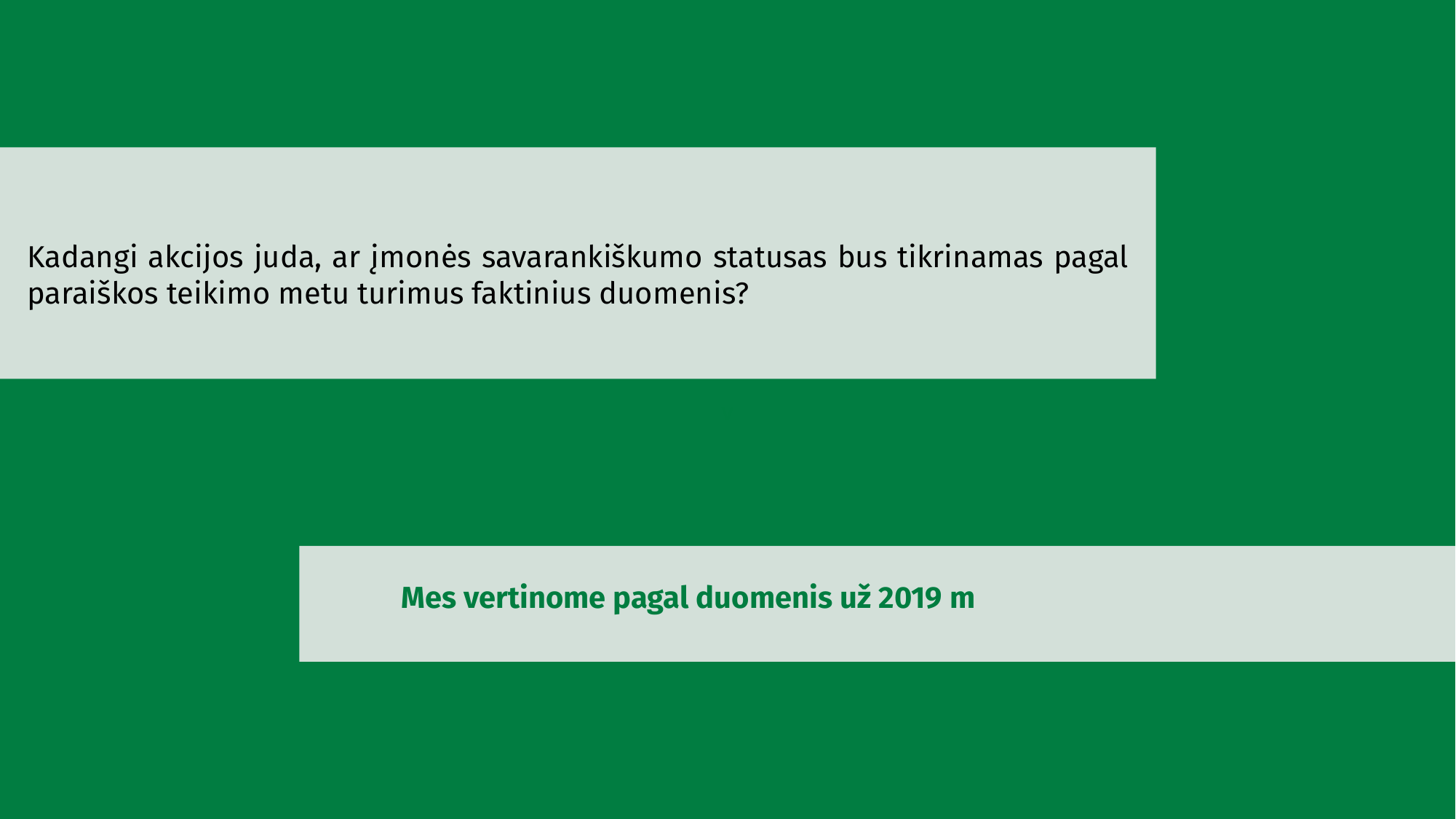

v

Kadangi akcijos juda, ar įmonės savarankiškumo statusas bus tikrinamas pagal paraiškos teikimo metu turimus faktinius duomenis?

Mes vertinome pagal duomenis už 2019 m